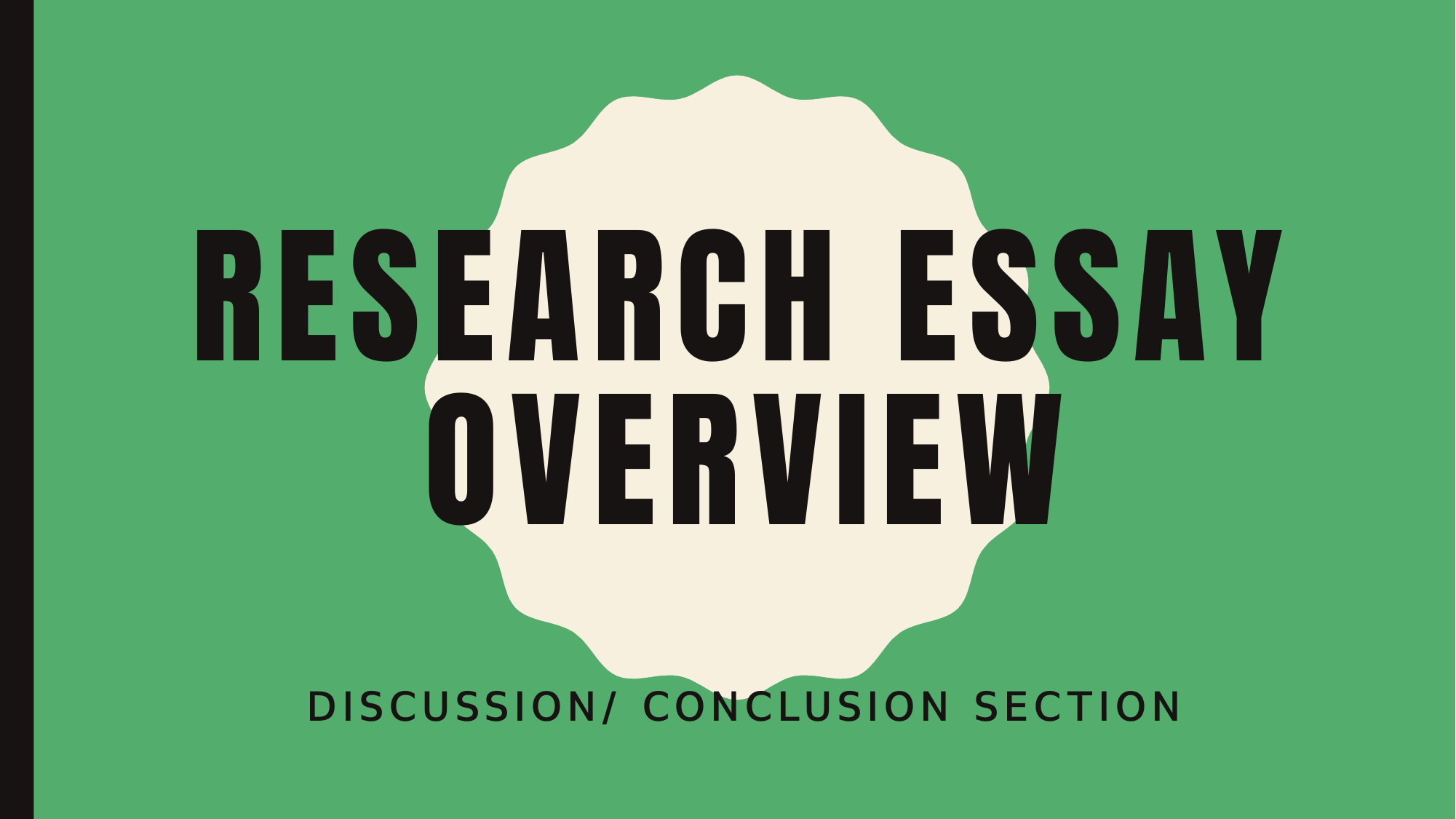

# Research essay overview
Discussion/ conclusion Section